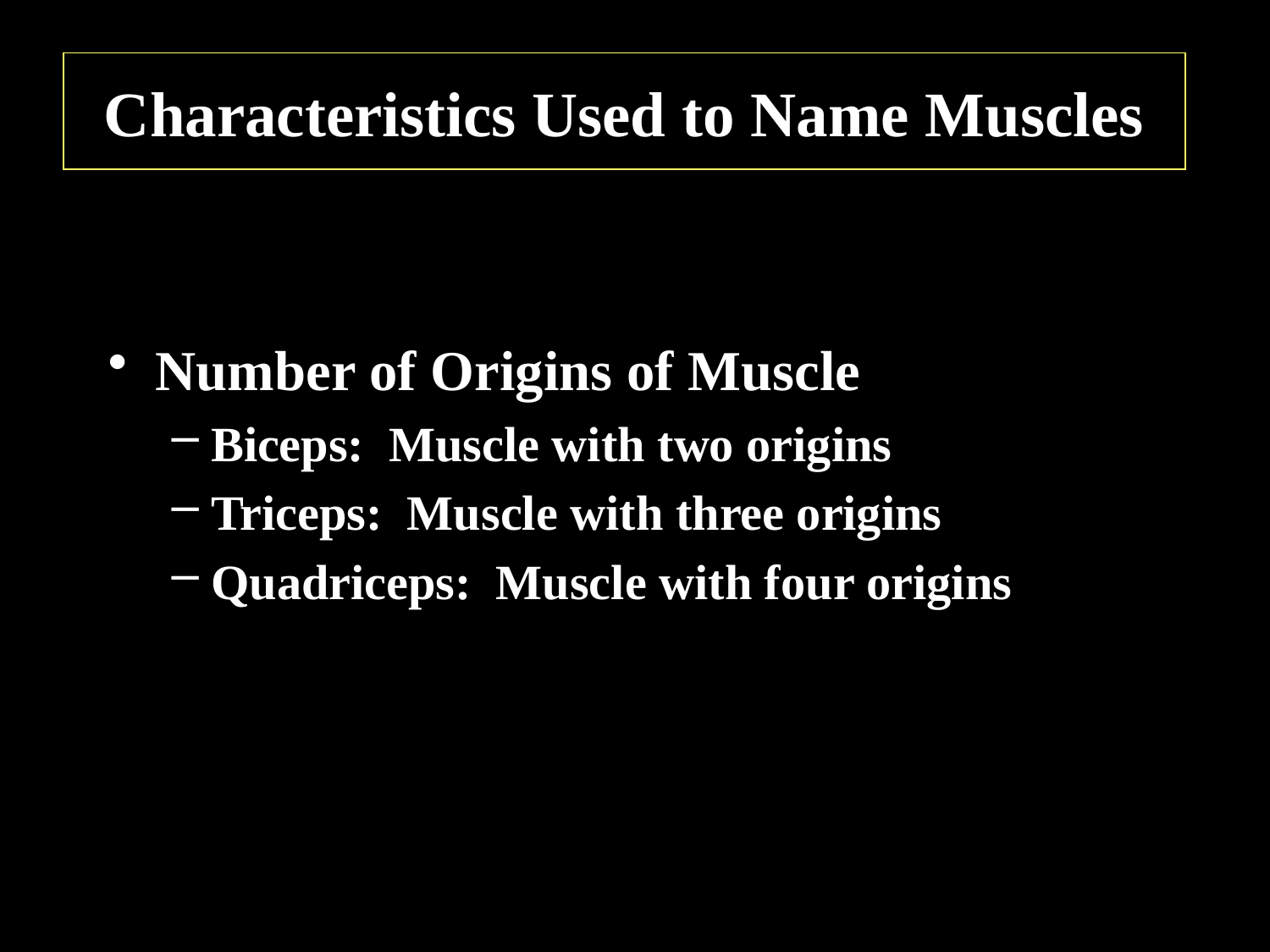

# Characteristics Used to Name Muscles
Number of Origins of Muscle
Biceps:  Muscle with two origins
Triceps:  Muscle with three origins
Quadriceps:  Muscle with four origins